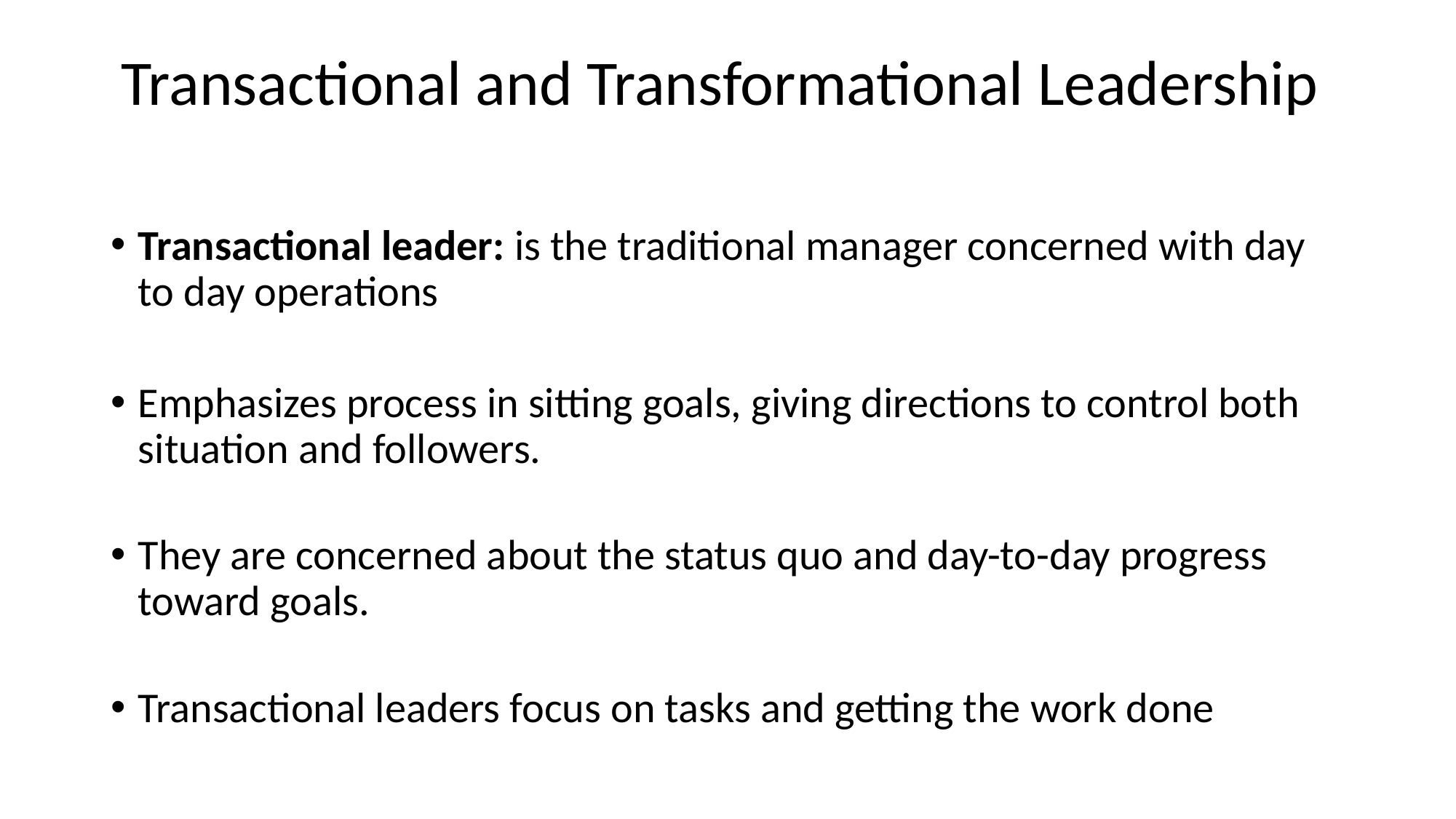

# Transactional and Transformational Leadership
Transactional leader: is the traditional manager concerned with day to day operations
Emphasizes process in sitting goals, giving directions to control both situation and followers.
They are concerned about the status quo and day-to-day progress toward goals.
Transactional leaders focus on tasks and getting the work done